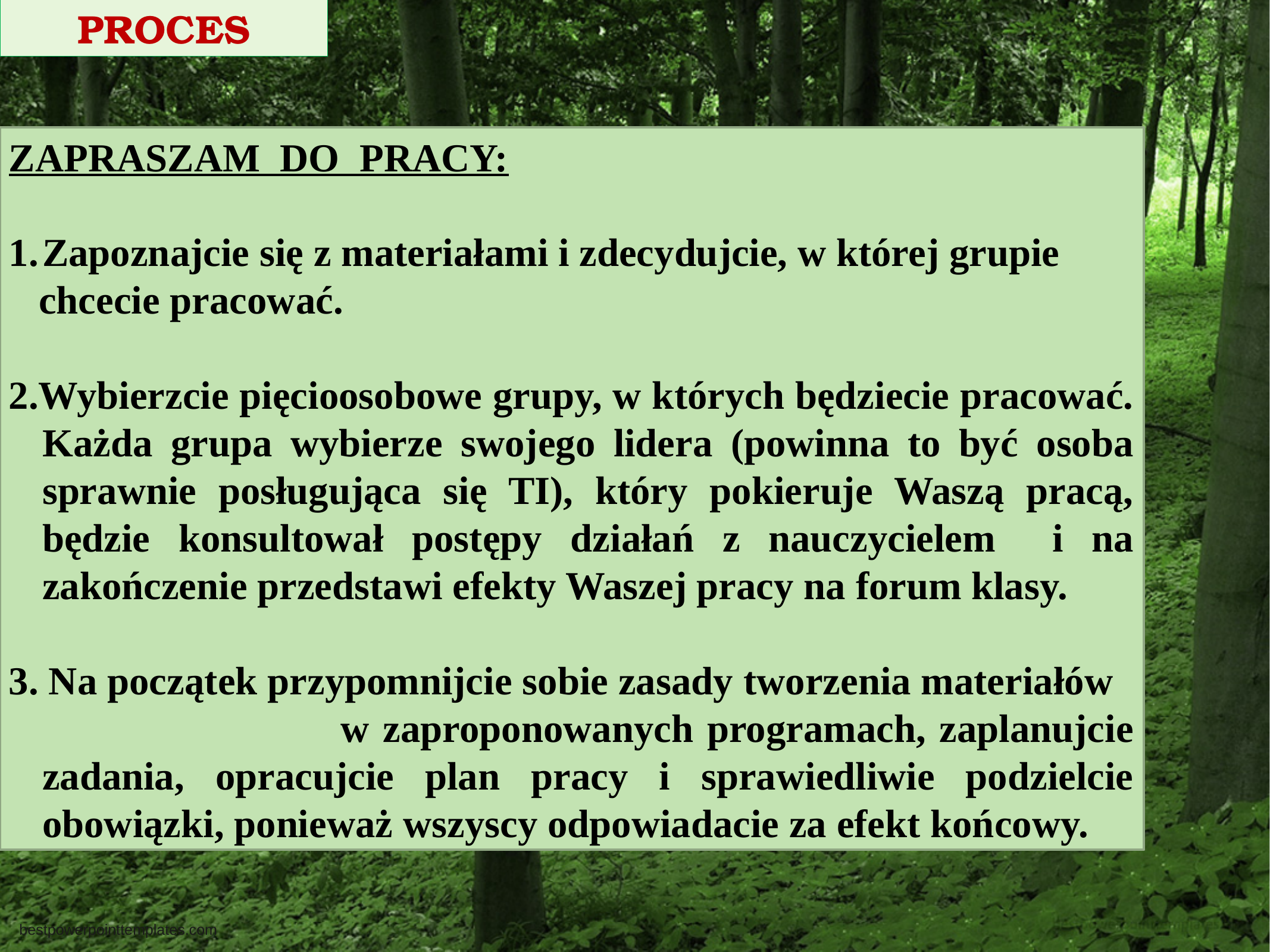

PROCES
ZAPRASZAM  DO  PRACY:

Zapoznajcie się z materiałami i zdecydujcie, w której grupie
   chcecie pracować.

2.Wybierzcie pięcioosobowe grupy, w których będziecie pracować. Każda grupa wybierze swojego lidera (powinna to być osoba sprawnie posługująca się TI), który pokieruje Waszą pracą, będzie konsultował postępy działań z nauczycielem  i na zakończenie przedstawi efekty Waszej pracy na forum klasy.

3. Na początek przypomnijcie sobie zasady tworzenia materiałów                         w zaproponowanych programach, zaplanujcie zadania, opracujcie plan pracy i sprawiedliwie podzielcie obowiązki, ponieważ wszyscy odpowiadacie za efekt końcowy.
bestpowerpointtemplates.com